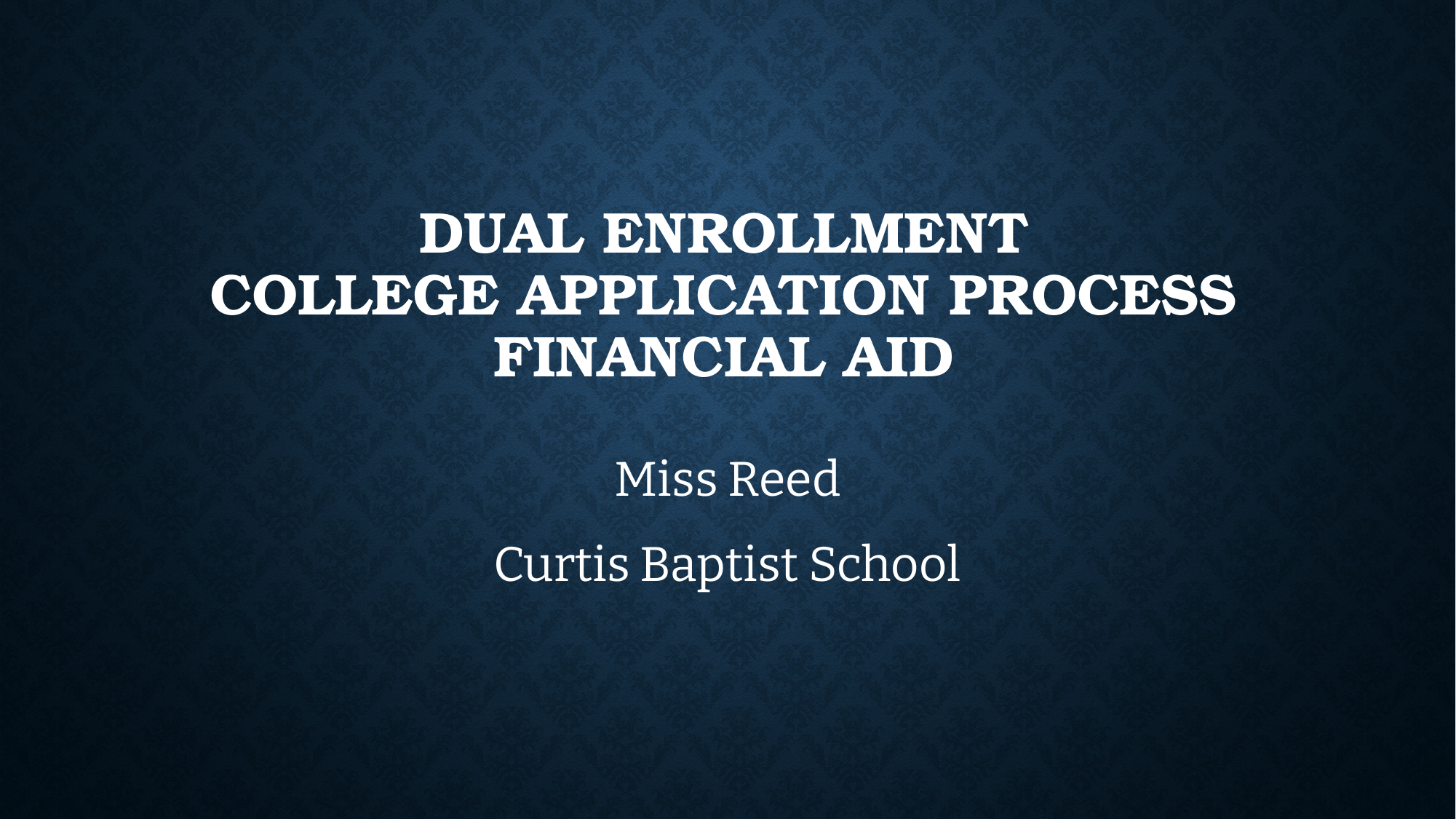

# Dual enrollment college application process financial aid
Miss Reed
Curtis Baptist School